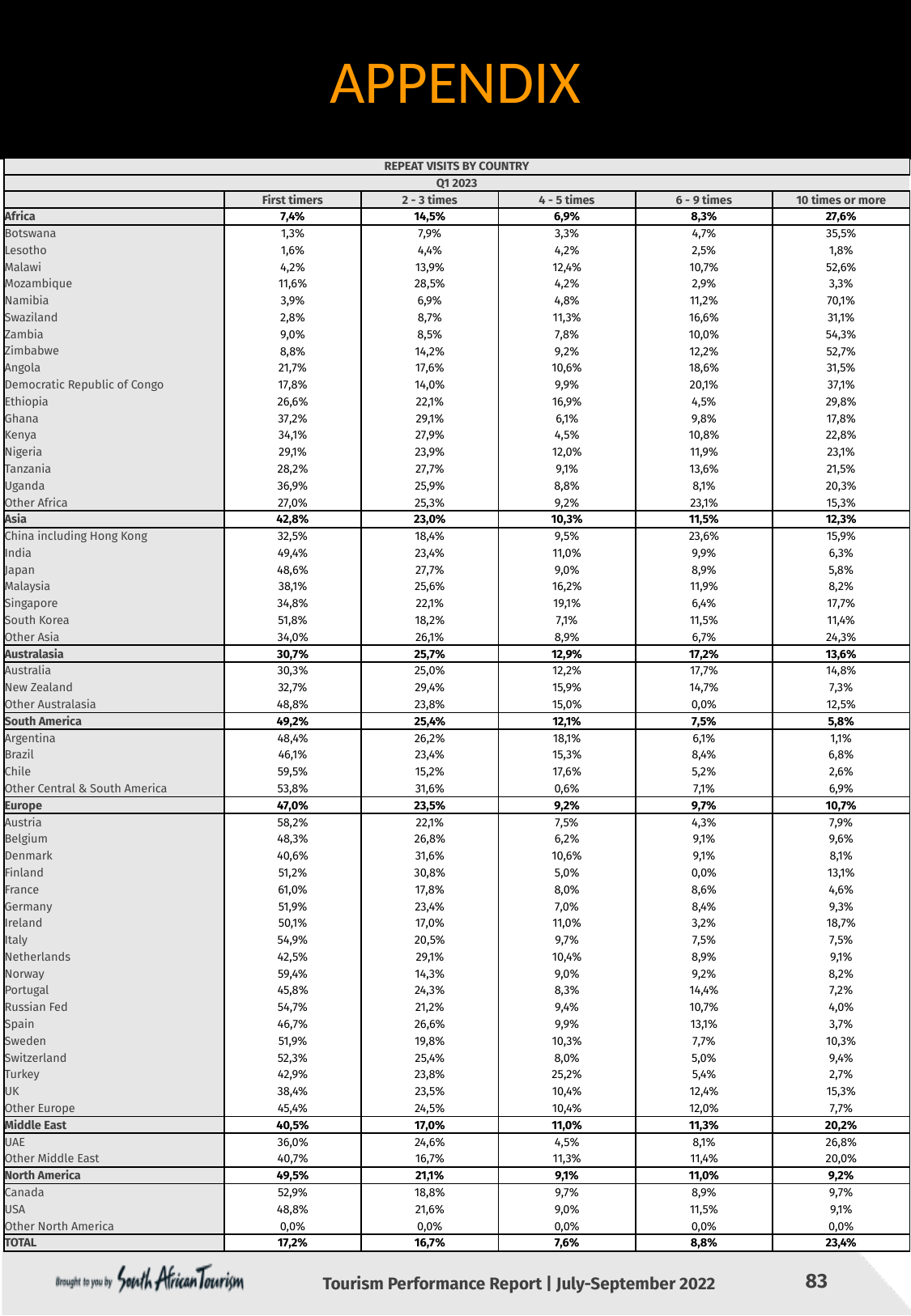

APPENDIX
| REPEAT VISITS BY COUNTRY |  |  |  |  |  |
| --- | --- | --- | --- | --- | --- |
| Q1 2023 | Q3 2018 |  |  |  |  |
|  | First timers | 2 - 3 times | 4 - 5 times | 6 - 9 times | 10 times or more |
| Africa | 7,4% | 14,5% | 6,9% | 8,3% | 27,6% |
| Botswana | 1,3% | 7,9% | 3,3% | 4,7% | 35,5% |
| Lesotho | 1,6% | 4,4% | 4,2% | 2,5% | 1,8% |
| Malawi | 4,2% | 13,9% | 12,4% | 10,7% | 52,6% |
| Mozambique | 11,6% | 28,5% | 4,2% | 2,9% | 3,3% |
| Namibia | 3,9% | 6,9% | 4,8% | 11,2% | 70,1% |
| Swaziland | 2,8% | 8,7% | 11,3% | 16,6% | 31,1% |
| Zambia | 9,0% | 8,5% | 7,8% | 10,0% | 54,3% |
| Zimbabwe | 8,8% | 14,2% | 9,2% | 12,2% | 52,7% |
| Angola | 21,7% | 17,6% | 10,6% | 18,6% | 31,5% |
| Democratic Republic of Congo | 17,8% | 14,0% | 9,9% | 20,1% | 37,1% |
| Ethiopia | 26,6% | 22,1% | 16,9% | 4,5% | 29,8% |
| Ghana | 37,2% | 29,1% | 6,1% | 9,8% | 17,8% |
| Kenya | 34,1% | 27,9% | 4,5% | 10,8% | 22,8% |
| Nigeria | 29,1% | 23,9% | 12,0% | 11,9% | 23,1% |
| Tanzania | 28,2% | 27,7% | 9,1% | 13,6% | 21,5% |
| Uganda | 36,9% | 25,9% | 8,8% | 8,1% | 20,3% |
| Other Africa | 27,0% | 25,3% | 9,2% | 23,1% | 15,3% |
| Asia | 42,8% | 23,0% | 10,3% | 11,5% | 12,3% |
| China including Hong Kong | 32,5% | 18,4% | 9,5% | 23,6% | 15,9% |
| India | 49,4% | 23,4% | 11,0% | 9,9% | 6,3% |
| Japan | 48,6% | 27,7% | 9,0% | 8,9% | 5,8% |
| Malaysia | 38,1% | 25,6% | 16,2% | 11,9% | 8,2% |
| Singapore | 34,8% | 22,1% | 19,1% | 6,4% | 17,7% |
| South Korea | 51,8% | 18,2% | 7,1% | 11,5% | 11,4% |
| Other Asia | 34,0% | 26,1% | 8,9% | 6,7% | 24,3% |
| Australasia | 30,7% | 25,7% | 12,9% | 17,2% | 13,6% |
| Australia | 30,3% | 25,0% | 12,2% | 17,7% | 14,8% |
| New Zealand | 32,7% | 29,4% | 15,9% | 14,7% | 7,3% |
| Other Australasia | 48,8% | 23,8% | 15,0% | 0,0% | 12,5% |
| South America | 49,2% | 25,4% | 12,1% | 7,5% | 5,8% |
| Argentina | 48,4% | 26,2% | 18,1% | 6,1% | 1,1% |
| Brazil | 46,1% | 23,4% | 15,3% | 8,4% | 6,8% |
| Chile | 59,5% | 15,2% | 17,6% | 5,2% | 2,6% |
| Other Central & South America | 53,8% | 31,6% | 0,6% | 7,1% | 6,9% |
| Europe | 47,0% | 23,5% | 9,2% | 9,7% | 10,7% |
| Austria | 58,2% | 22,1% | 7,5% | 4,3% | 7,9% |
| Belgium | 48,3% | 26,8% | 6,2% | 9,1% | 9,6% |
| Denmark | 40,6% | 31,6% | 10,6% | 9,1% | 8,1% |
| Finland | 51,2% | 30,8% | 5,0% | 0,0% | 13,1% |
| France | 61,0% | 17,8% | 8,0% | 8,6% | 4,6% |
| Germany | 51,9% | 23,4% | 7,0% | 8,4% | 9,3% |
| Ireland | 50,1% | 17,0% | 11,0% | 3,2% | 18,7% |
| Italy | 54,9% | 20,5% | 9,7% | 7,5% | 7,5% |
| Netherlands | 42,5% | 29,1% | 10,4% | 8,9% | 9,1% |
| Norway | 59,4% | 14,3% | 9,0% | 9,2% | 8,2% |
| Portugal | 45,8% | 24,3% | 8,3% | 14,4% | 7,2% |
| Russian Fed | 54,7% | 21,2% | 9,4% | 10,7% | 4,0% |
| Spain | 46,7% | 26,6% | 9,9% | 13,1% | 3,7% |
| Sweden | 51,9% | 19,8% | 10,3% | 7,7% | 10,3% |
| Switzerland | 52,3% | 25,4% | 8,0% | 5,0% | 9,4% |
| Turkey | 42,9% | 23,8% | 25,2% | 5,4% | 2,7% |
| UK | 38,4% | 23,5% | 10,4% | 12,4% | 15,3% |
| Other Europe | 45,4% | 24,5% | 10,4% | 12,0% | 7,7% |
| Middle East | 40,5% | 17,0% | 11,0% | 11,3% | 20,2% |
| UAE | 36,0% | 24,6% | 4,5% | 8,1% | 26,8% |
| Other Middle East | 40,7% | 16,7% | 11,3% | 11,4% | 20,0% |
| North America | 49,5% | 21,1% | 9,1% | 11,0% | 9,2% |
| Canada | 52,9% | 18,8% | 9,7% | 8,9% | 9,7% |
| USA | 48,8% | 21,6% | 9,0% | 11,5% | 9,1% |
| Other North America | 0,0% | 0,0% | 0,0% | 0,0% | 0,0% |
| TOTAL | 17,2% | 16,7% | 7,6% | 8,8% | 23,4% |
Tourism Performance Report | July-September 2022